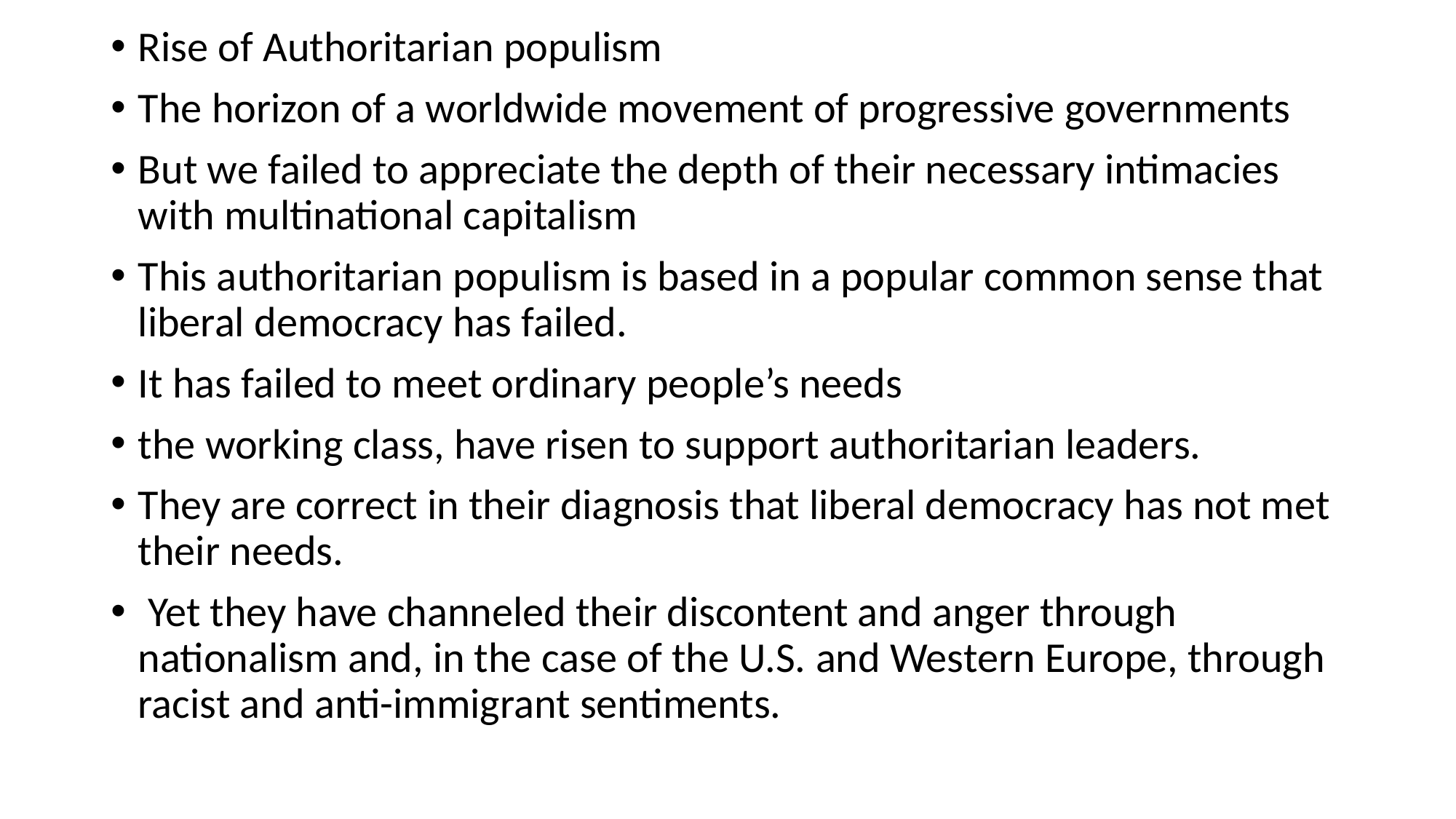

Rise of Authoritarian populism
The horizon of a worldwide movement of progressive governments
But we failed to appreciate the depth of their necessary intimacies with multinational capitalism
This authoritarian populism is based in a popular common sense that liberal democracy has failed.
It has failed to meet ordinary people’s needs
the working class, have risen to support authoritarian leaders.
They are correct in their diagnosis that liberal democracy has not met their needs.
 Yet they have channeled their discontent and anger through nationalism and, in the case of the U.S. and Western Europe, through racist and anti-immigrant sentiments.